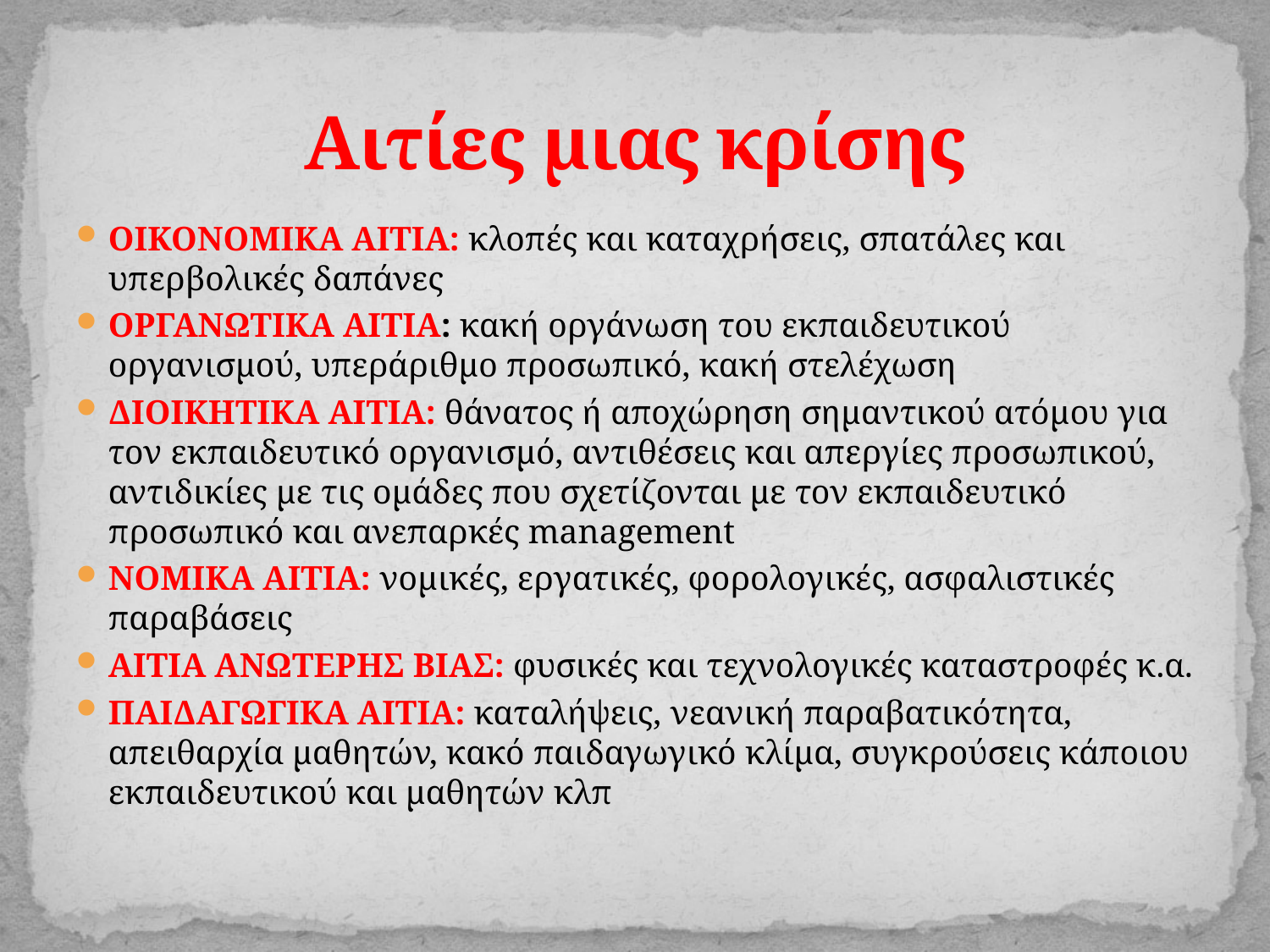

# Αιτίες μιας κρίσης
ΟΙΚΟΝΟΜΙΚΑ ΑΙΤΙΑ: κλοπές και καταχρήσεις, σπατάλες και υπερβολικές δαπάνες
ΟΡΓΑΝΩΤΙΚΑ ΑΙΤΙΑ: κακή οργάνωση του εκπαιδευτικού οργανισμού, υπεράριθμο προσωπικό, κακή στελέχωση
ΔΙΟΙΚΗΤΙΚΑ ΑΙΤΙΑ: θάνατος ή αποχώρηση σημαντικού ατόμου για τον εκπαιδευτικό οργανισμό, αντιθέσεις και απεργίες προσωπικού, αντιδικίες με τις ομάδες που σχετίζονται με τον εκπαιδευτικό προσωπικό και ανεπαρκές management
ΝΟΜΙΚΑ ΑΙΤΙΑ: νομικές, εργατικές, φορολογικές, ασφαλιστικές παραβάσεις
ΑΙΤΙΑ ΑΝΩΤΕΡΗΣ ΒΙΑΣ: φυσικές και τεχνολογικές καταστροφές κ.α.
ΠΑΙΔΑΓΩΓΙΚΑ ΑΙΤΙΑ: καταλήψεις, νεανική παραβατικότητα, απειθαρχία μαθητών, κακό παιδαγωγικό κλίμα, συγκρούσεις κάποιου εκπαιδευτικού και μαθητών κλπ